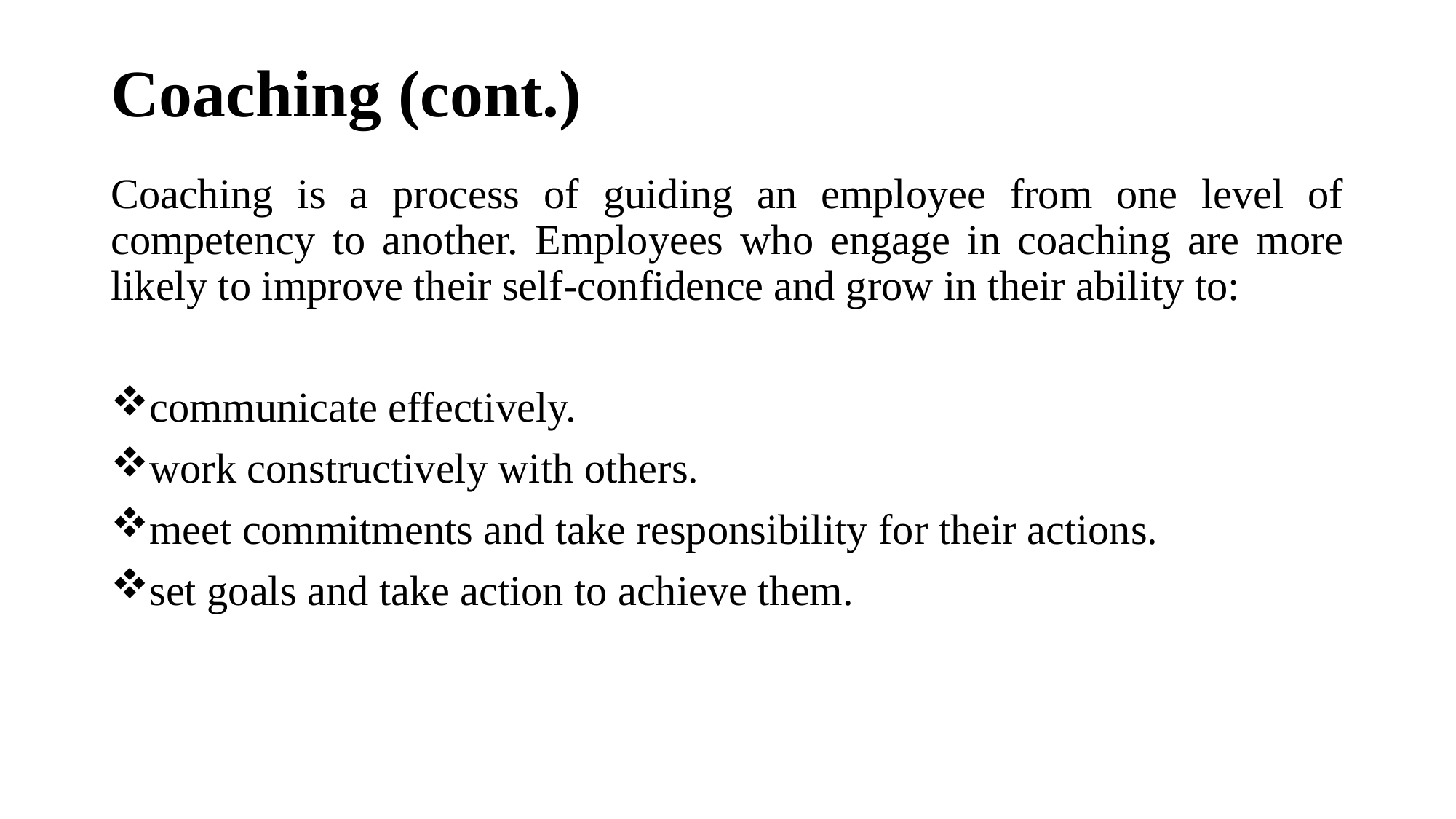

# Coaching (cont.)
Coaching is a process of guiding an employee from one level of competency to another. Employees who engage in coaching are more likely to improve their self-confidence and grow in their ability to:

communicate effectively.
work constructively with others.
meet commitments and take responsibility for their actions.
set goals and take action to achieve them.